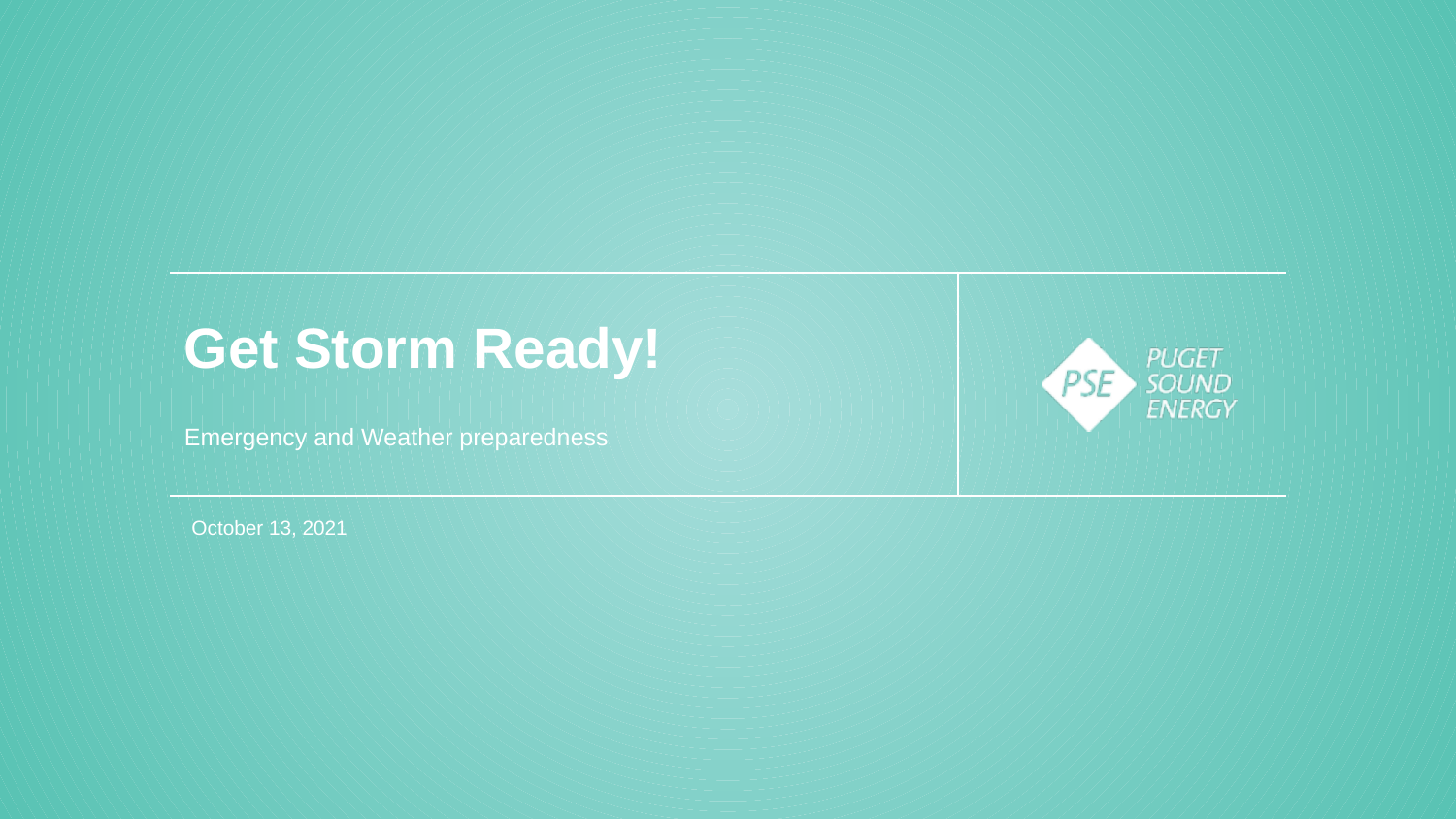

# Get Storm Ready!
Emergency and Weather preparedness
October 13, 2021